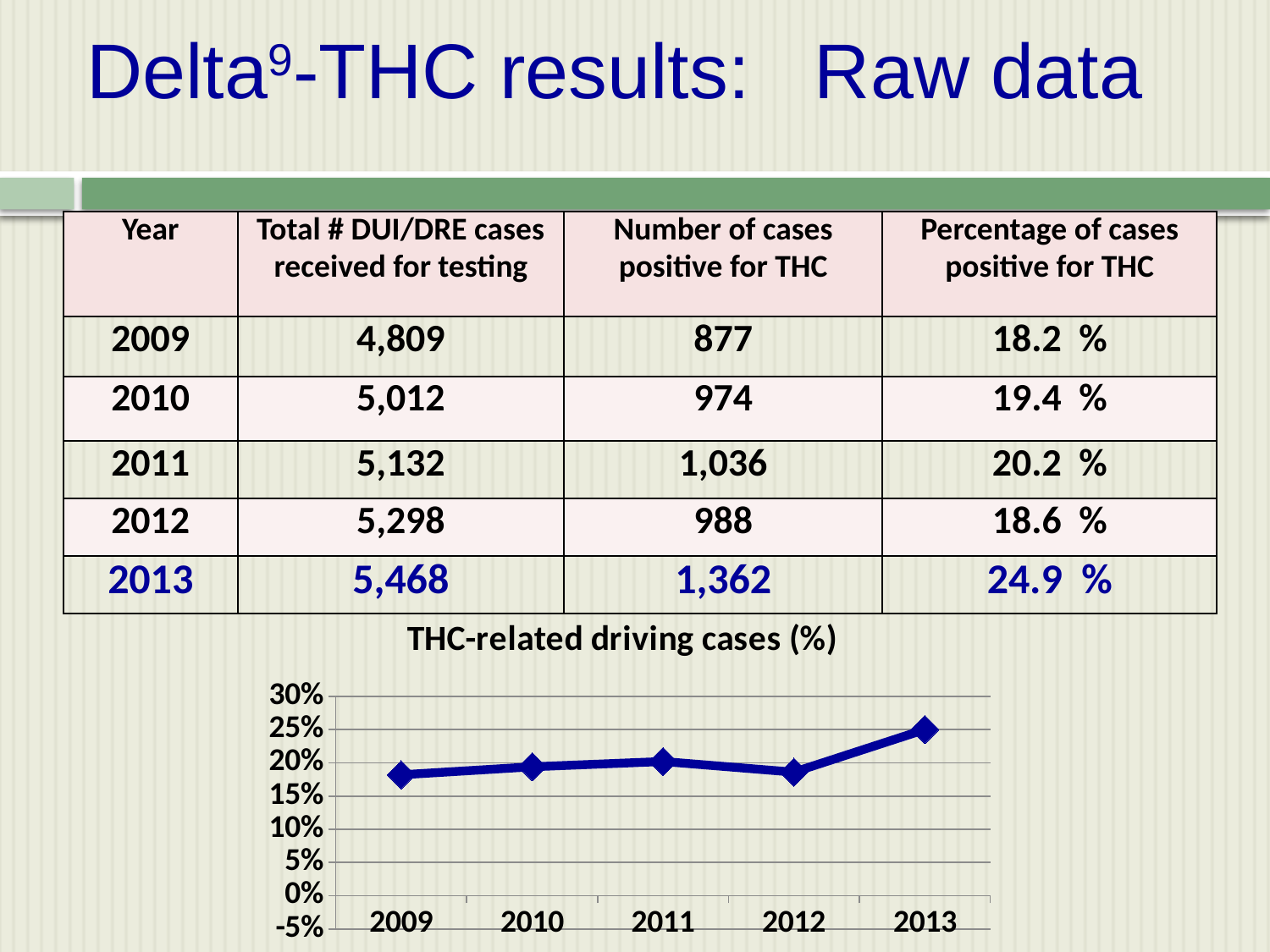

# Delta9-THC results:   Raw data
| Year | Total # DUI/DRE cases received for testing | Number of cases positive for THC | Percentage of cases positive for THC |
| --- | --- | --- | --- |
| 2009 | 4,809 | 877 | 18.2 % |
| 2010 | 5,012 | 974 | 19.4 % |
| 2011 | 5,132 | 1,036 | 20.2 % |
| 2012 | 5,298 | 988 | 18.6 % |
| 2013 | 5,468 | 1,362 | 24.9 % |

### Chart: THC-related driving cases (%)

| Category | Marijuana-related driving cases |  |
|---|---|---|
| 2009 | None | 0.18200000000000024 |
| 2010 | None | 0.194 |
| 2011 | None | 0.202 |
| 2012 | None | 0.18600000000000044 |
| 2013 | None | 0.25 |